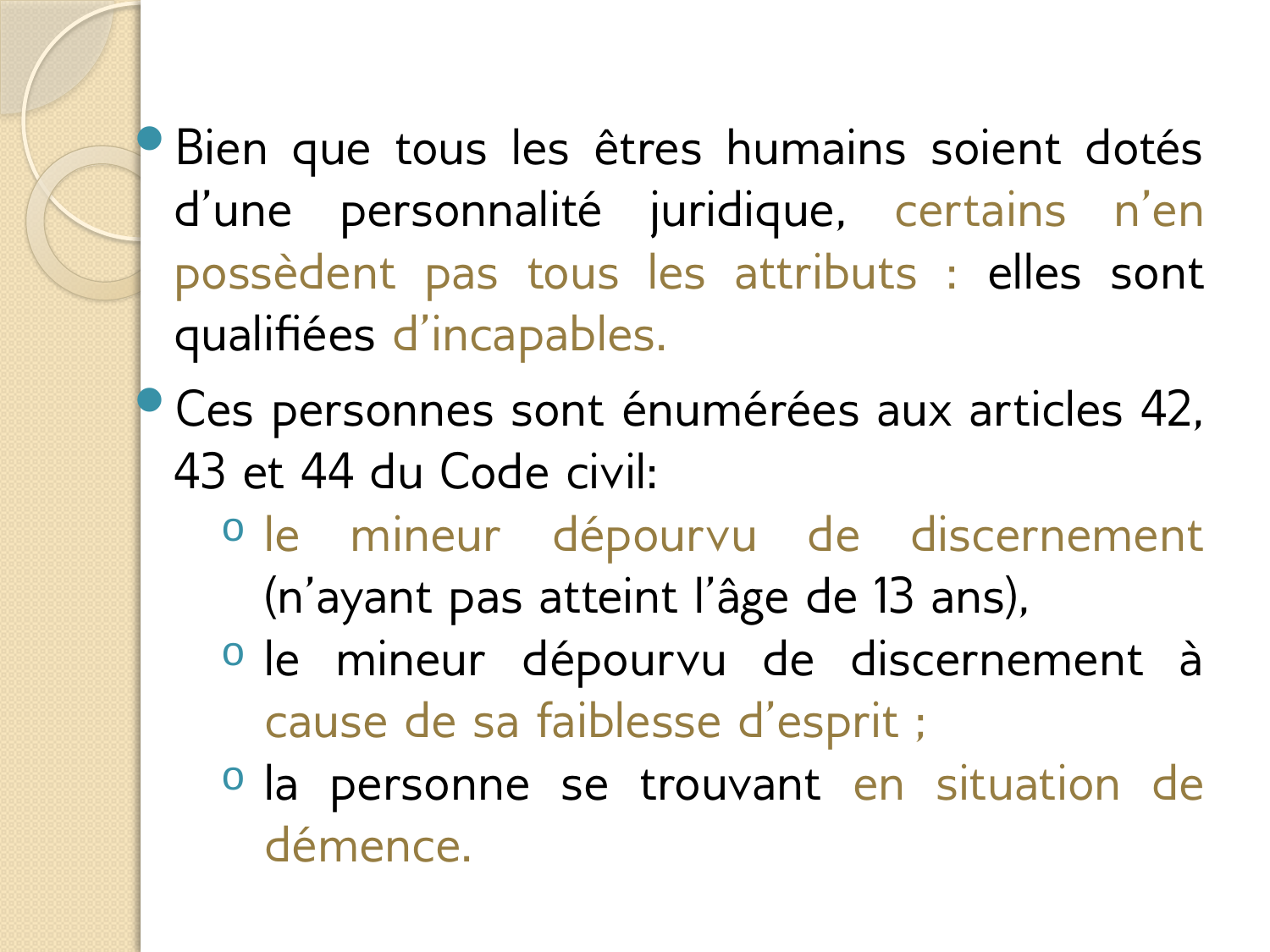

Bien que tous les êtres humains soient dotés d’une personnalité juridique, certains n’en possèdent pas tous les attributs : elles sont qualifiées d’incapables.
Ces personnes sont énumérées aux articles 42, 43 et 44 du Code civil:
le mineur dépourvu de discernement (n’ayant pas atteint l’âge de 13 ans),
le mineur dépourvu de discernement à cause de sa faiblesse d’esprit ;
la personne se trouvant en situation de démence.